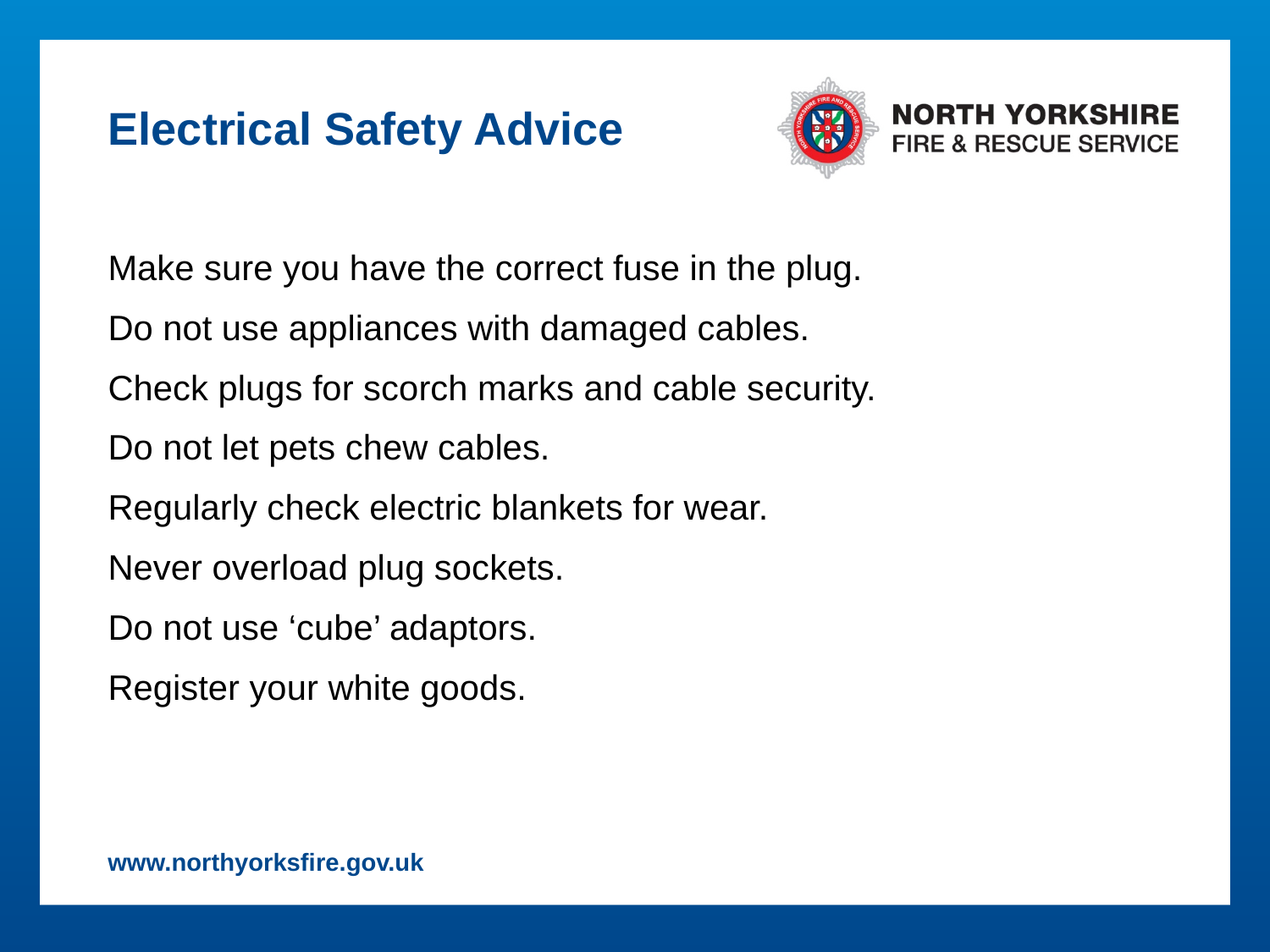

# Electrical Safety Advice
Make sure you have the correct fuse in the plug.
Do not use appliances with damaged cables.
Check plugs for scorch marks and cable security.
Do not let pets chew cables.
Regularly check electric blankets for wear.
Never overload plug sockets.
Do not use ‘cube’ adaptors.
Register your white goods.